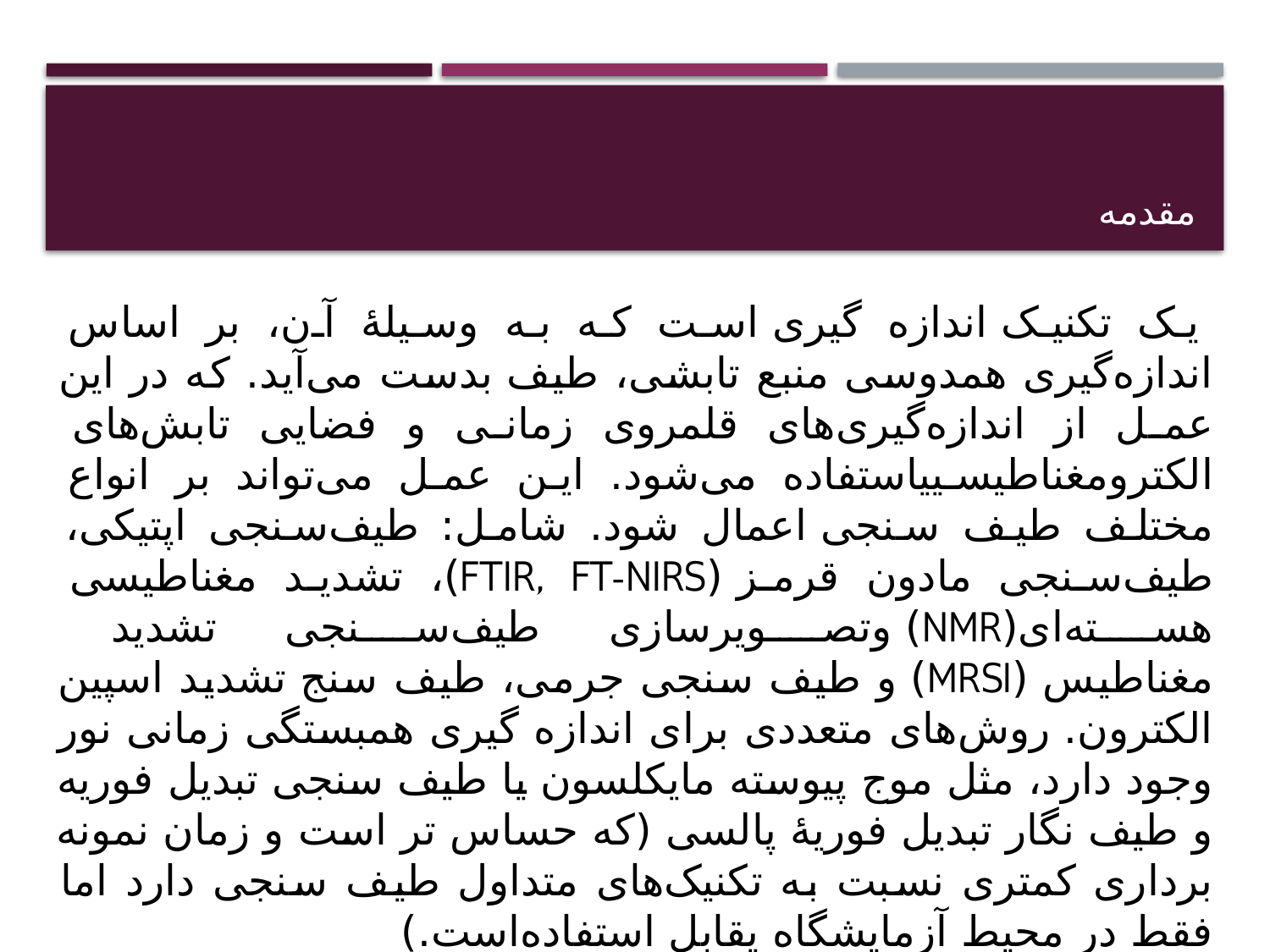

# مقدمه
 یک تکنیک اندازه گیری است که به وسیلهٔ آن، بر اساس اندازه‌گیری همدوسی منبع تابشی، طیف بدست می‌آید. که در این عمل از اندازه‌گیری‌های قلمروی زمانی و فضایی تابش‌های الکترومغناطیسییاستفاده می‌شود. این عمل می‌تواند بر انواع مختلف طیف سنجی اعمال شود. شامل: طیف‌سنجی اپتیکی، طیف‌سنجی مادون قرمز (FTIR, FT-NIRS)، تشدید مغناطیسی هسته‌ای(NMR) وتصویرسازی طیف‌سنجی تشدید مغناطیس (MRSI) و طیف سنجی جرمی، طیف سنج تشدید اسپین الکترون. روش‌های متعددی برای اندازه گیری همبستگی زمانی نور وجود دارد، مثل موج پیوسته مایکلسون یا طیف سنجی تبدیل فوریه و طیف نگار تبدیل فوریهٔ پالسی (که حساس تر است و زمان نمونه برداری کمتری نسبت به تکنیک‌های متداول طیف سنجی دارد اما فقط در محیط آزمایشگاه یقابل استفاده‌است.)